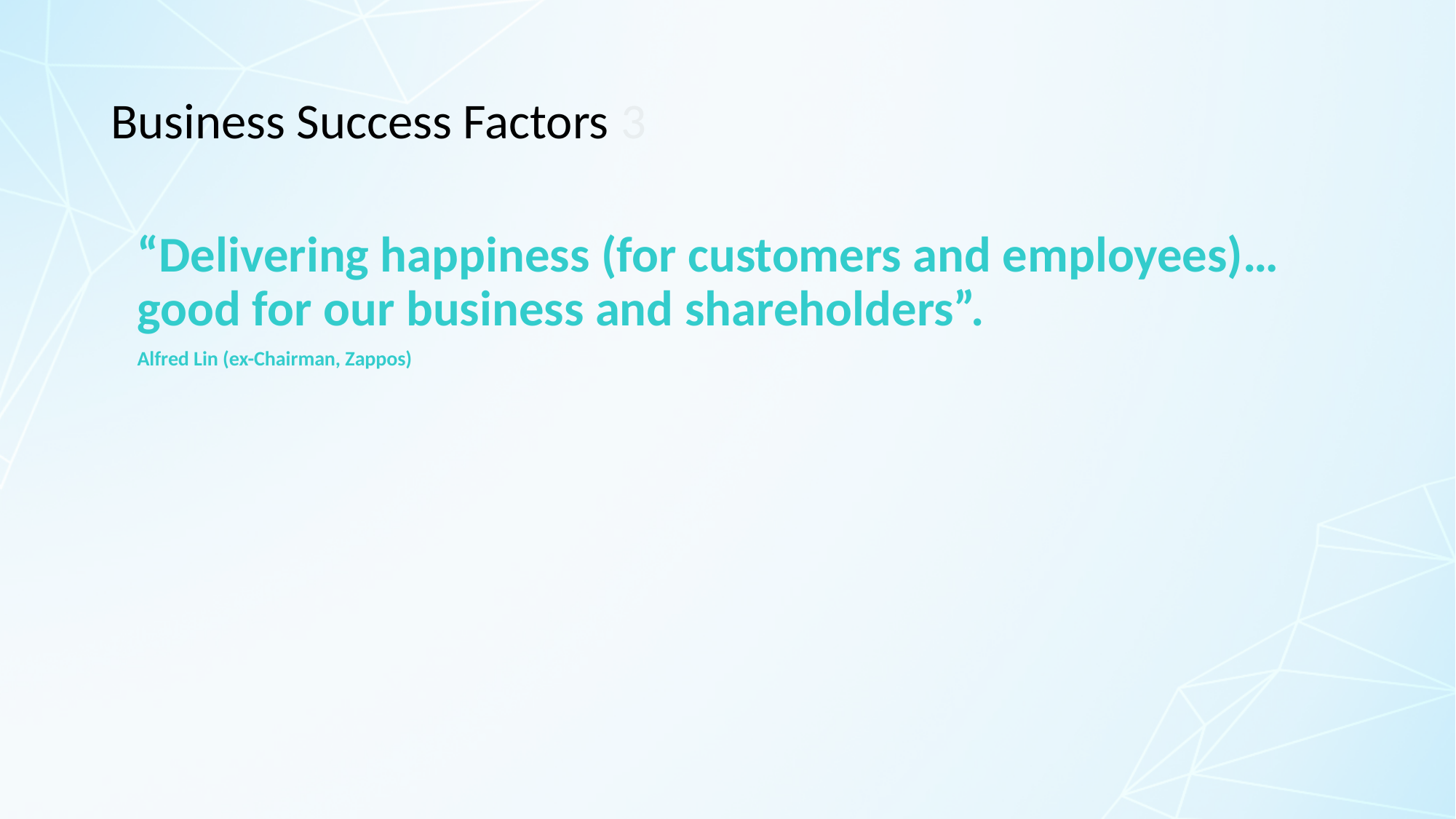

# Business Success Factors 3
“Delivering happiness (for customers and employees)… good for our business and shareholders”.
Alfred Lin (ex-Chairman, Zappos)